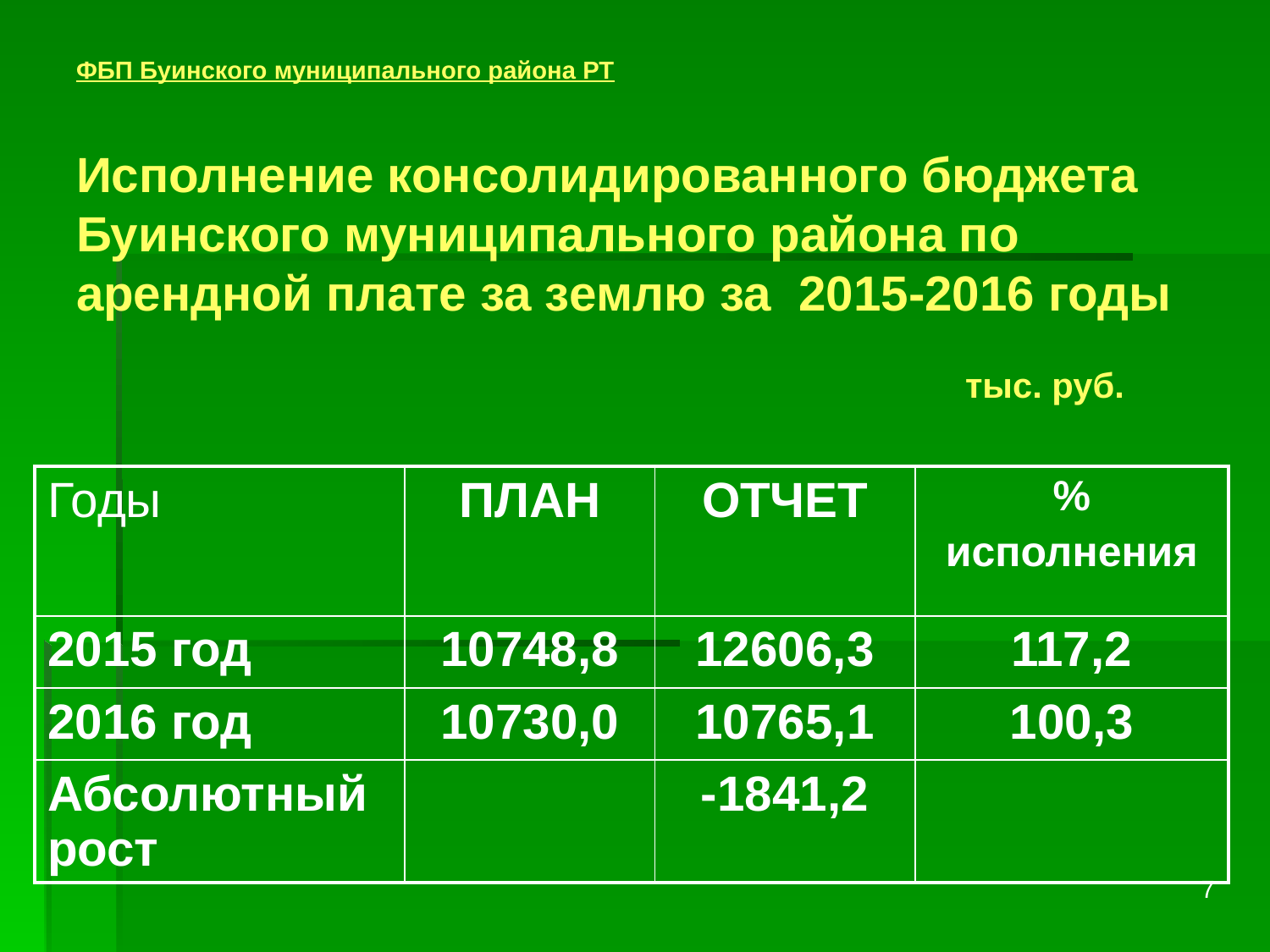

# ФБП Буинского муниципального района РТ Исполнение консолидированного бюджета Буинского муниципального района по арендной плате за землю за  2015-2016 годы тыс. руб.
| Годы | ПЛАН | ОТЧЕТ | % исполнения |
| --- | --- | --- | --- |
| 2015 год | 10748,8 | 12606,3 | 117,2 |
| 2016 год | 10730,0 | 10765,1 | 100,3 |
| Абсолютный рост |  | -1841,2 |  |
7